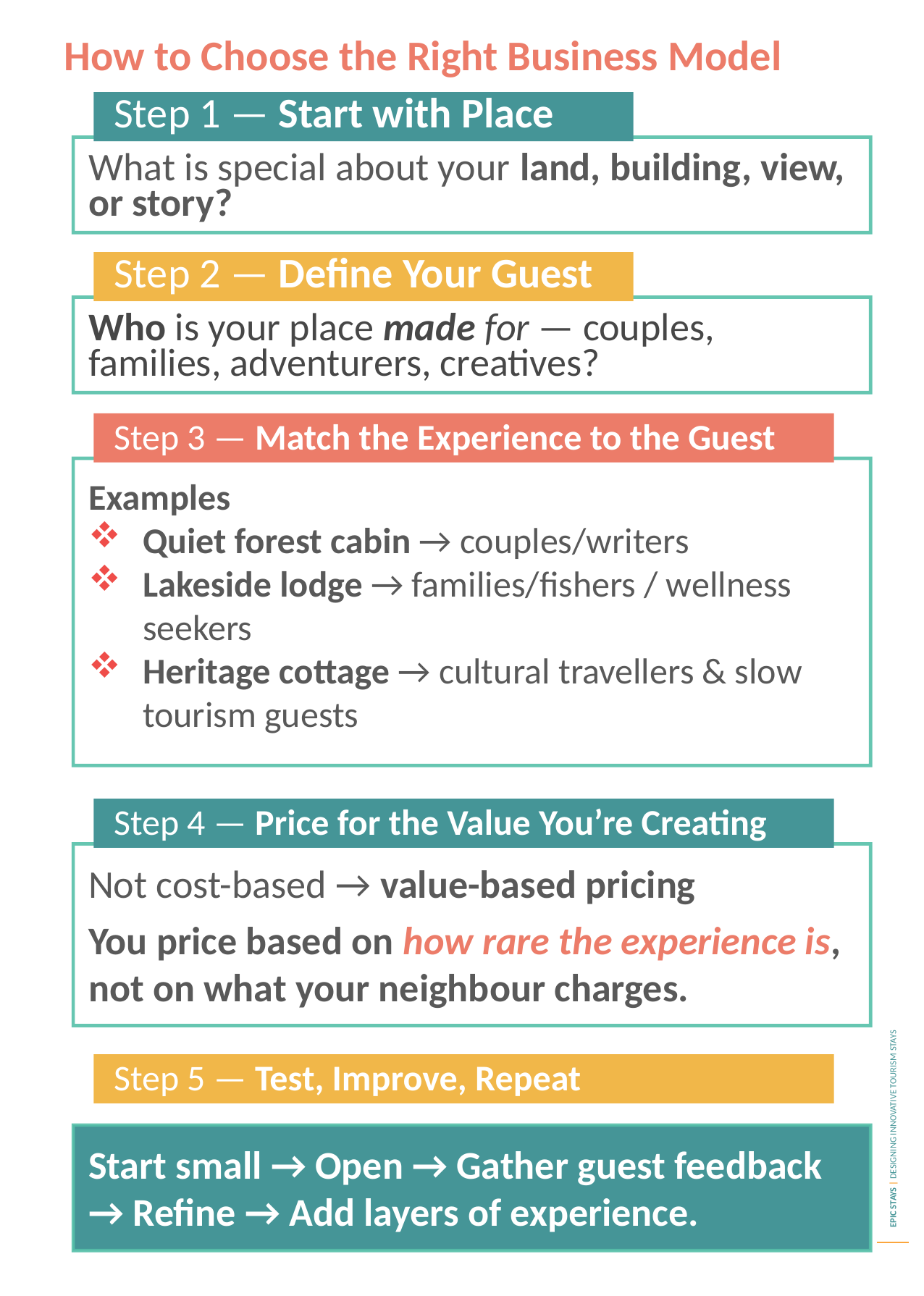

How to Choose the Right Business Model
Step 1 — Start with Place
What is special about your land, building, view, or story?
Step 2 — Define Your Guest
Who is your place made for — couples, families, adventurers, creatives?
Step 3 — Match the Experience to the Guest
Examples
Quiet forest cabin → couples/writers
Lakeside lodge → families/fishers / wellness seekers
Heritage cottage → cultural travellers & slow tourism guests
Step 4 — Price for the Value You’re Creating
Not cost-based → value-based pricing
You price based on how rare the experience is, not on what your neighbour charges.
Step 5 — Test, Improve, Repeat
Start small → Open → Gather guest feedback → Refine → Add layers of experience.